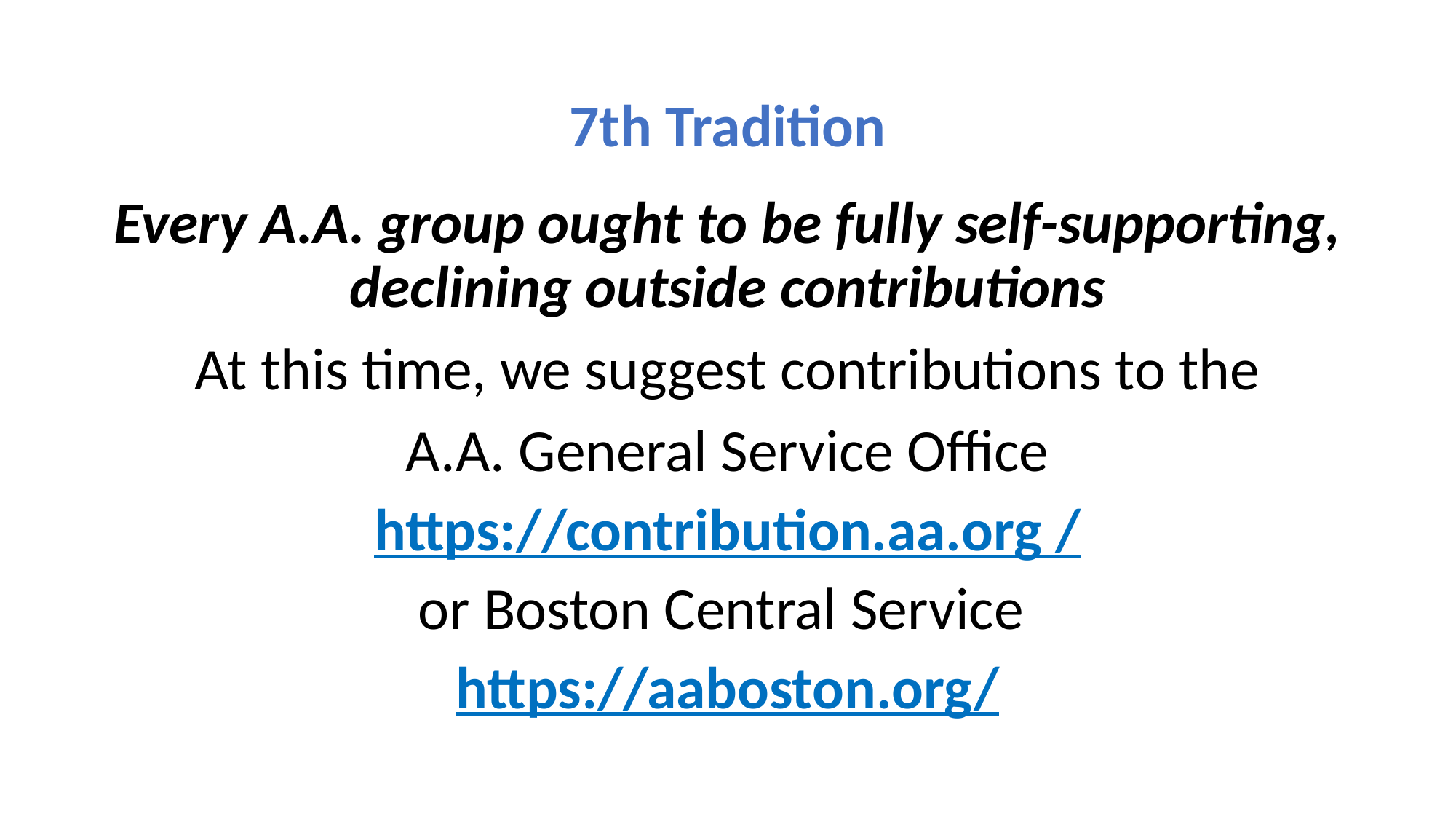

7th Tradition
Every A.A. group ought to be fully self-supporting, declining outside contributions
At this time, we suggest contributions to the
A.A. General Service Office
https://contribution.aa.org /
or Boston Central Service
https://aaboston.org/